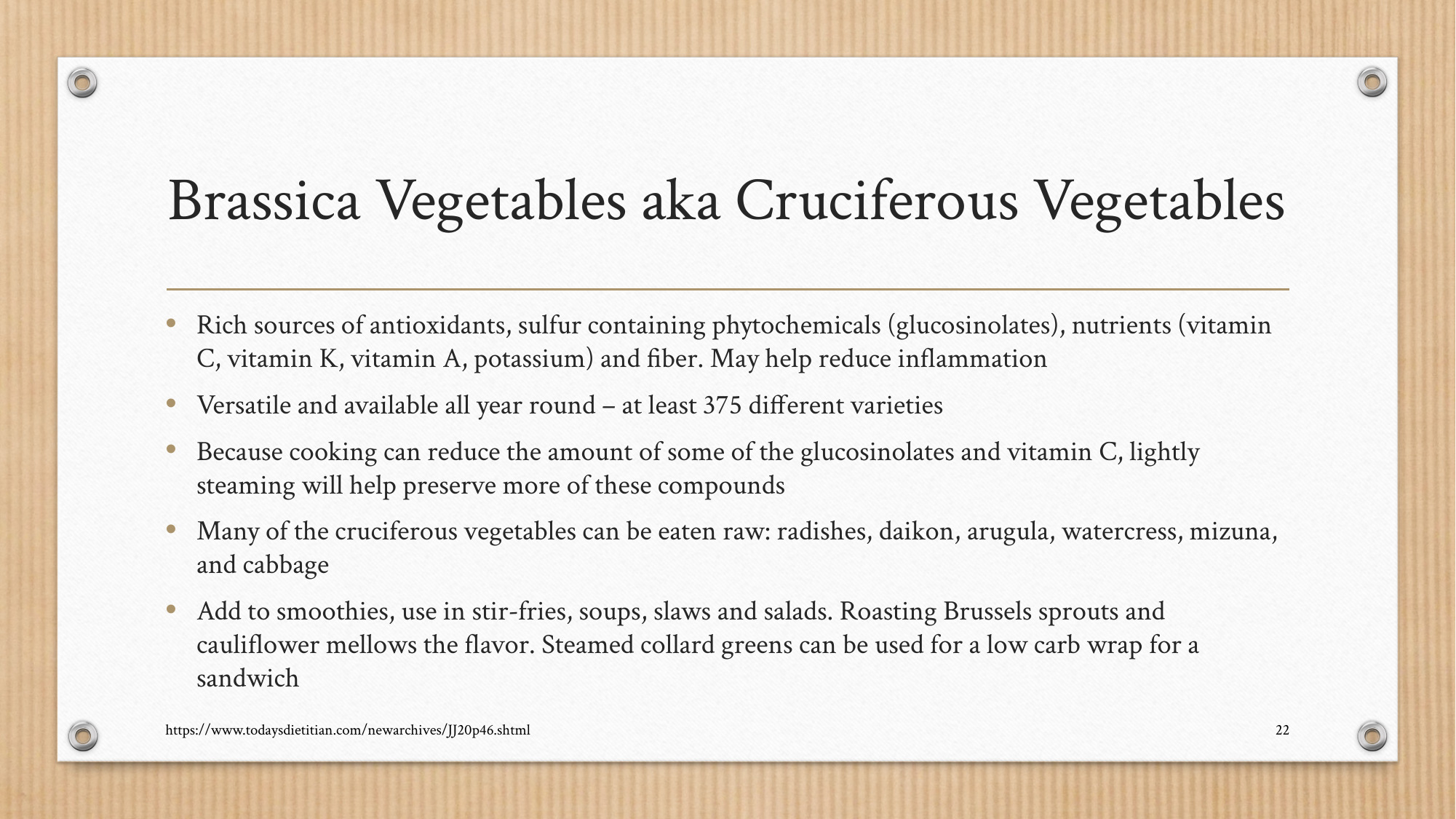

# Brassica Vegetables aka Cruciferous Vegetables
Rich sources of antioxidants, sulfur containing phytochemicals (glucosinolates), nutrients (vitamin C, vitamin K, vitamin A, potassium) and fiber. May help reduce inflammation
Versatile and available all year round – at least 375 different varieties
Because cooking can reduce the amount of some of the glucosinolates and vitamin C, lightly steaming will help preserve more of these compounds
Many of the cruciferous vegetables can be eaten raw: radishes, daikon, arugula, watercress, mizuna, and cabbage
Add to smoothies, use in stir-fries, soups, slaws and salads. Roasting Brussels sprouts and cauliflower mellows the flavor. Steamed collard greens can be used for a low carb wrap for a sandwich

https://www.todaysdietitian.com/newarchives/JJ20p46.shtml
22